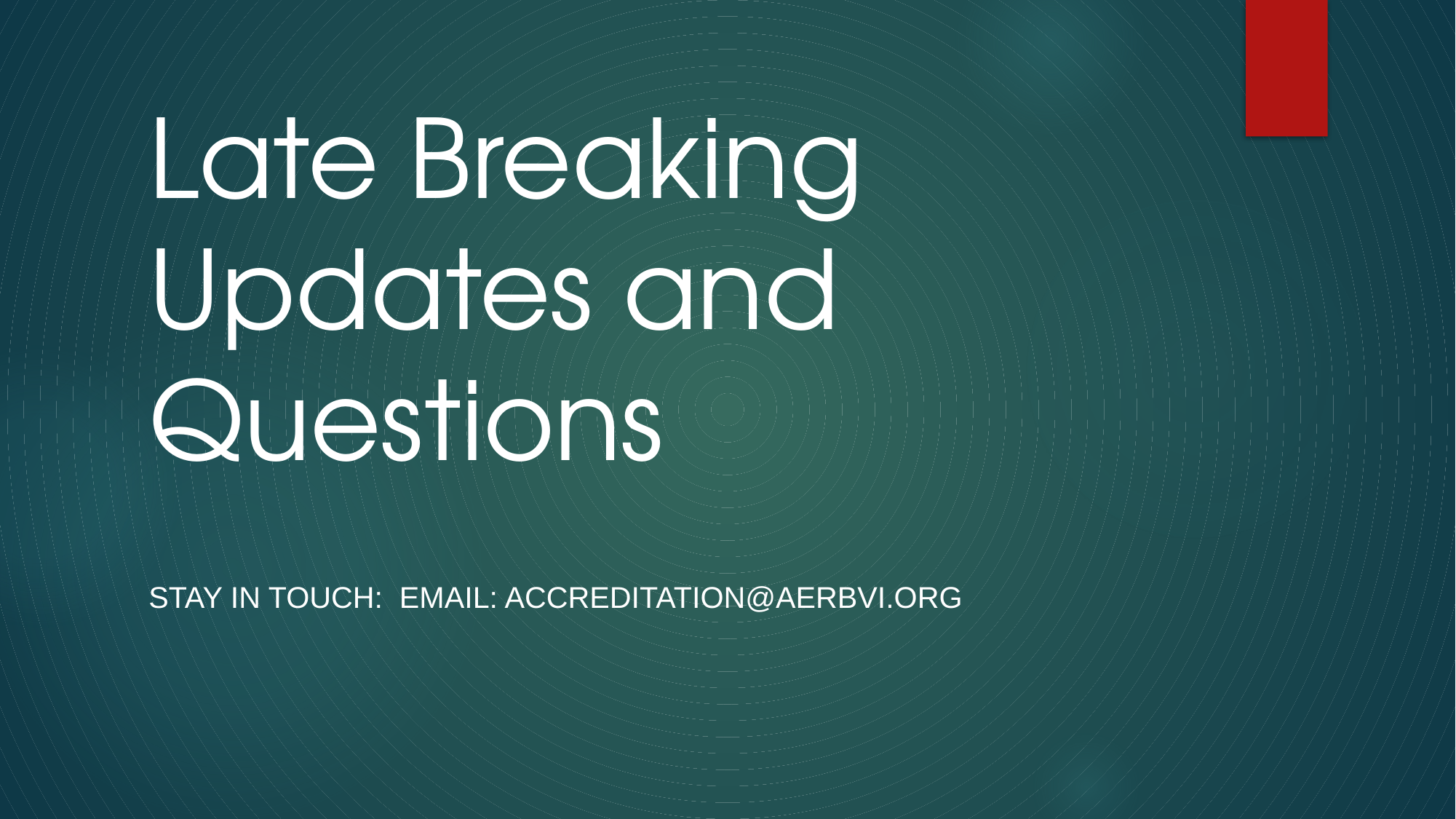

# Late Breaking Updates and Questions

Stay in touch:  EMAIL: ACCREDITATION@aerbvi.ORG